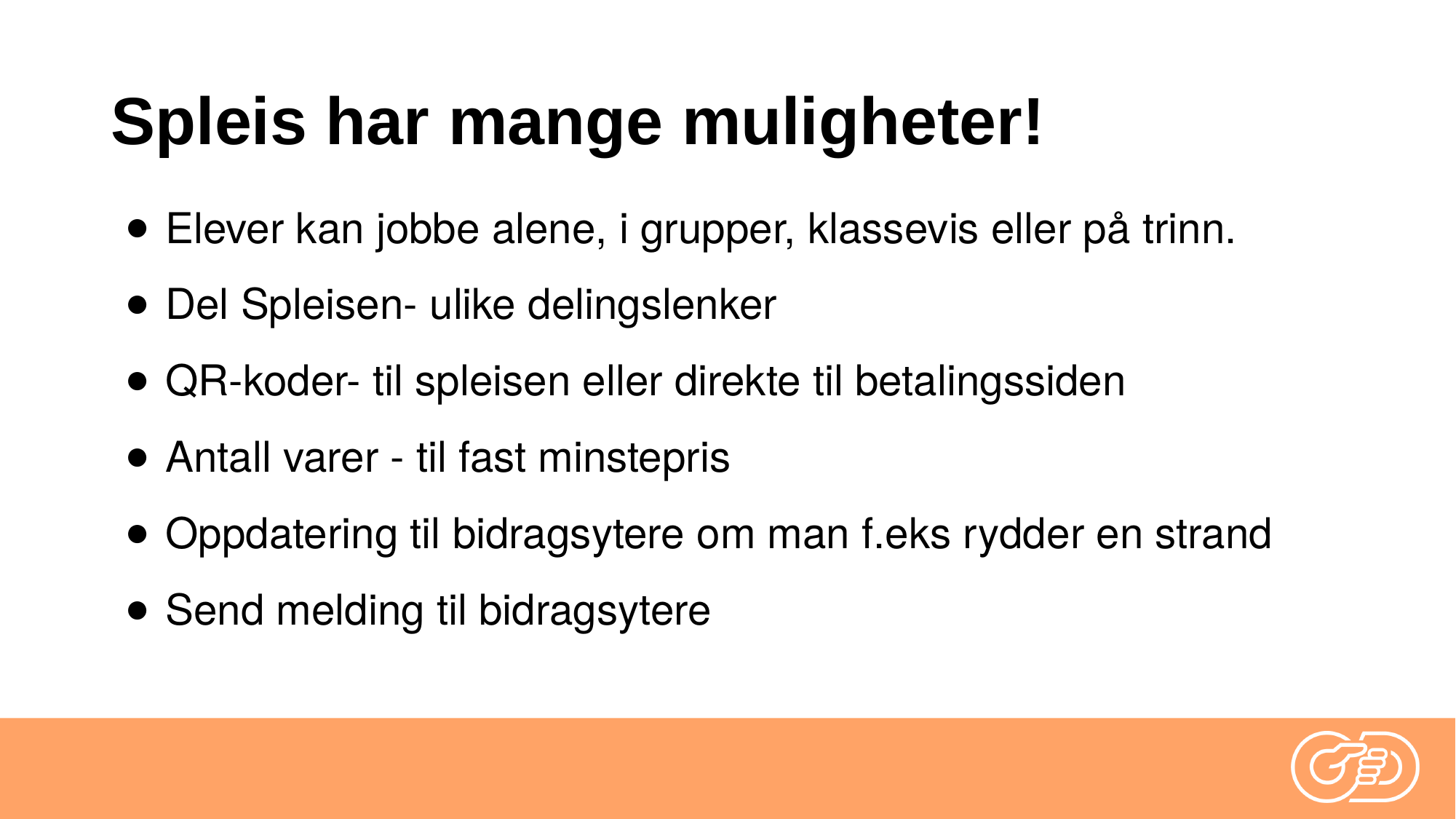

# Spleis har mange muligheter!
Elever kan jobbe alene, i grupper, klassevis eller på trinn.
Del Spleisen- ulike delingslenker
QR-koder- til spleisen eller direkte til betalingssiden
Antall varer - til fast minstepris
Oppdatering til bidragsytere om man f.eks rydder en strand
Send melding til bidragsytere